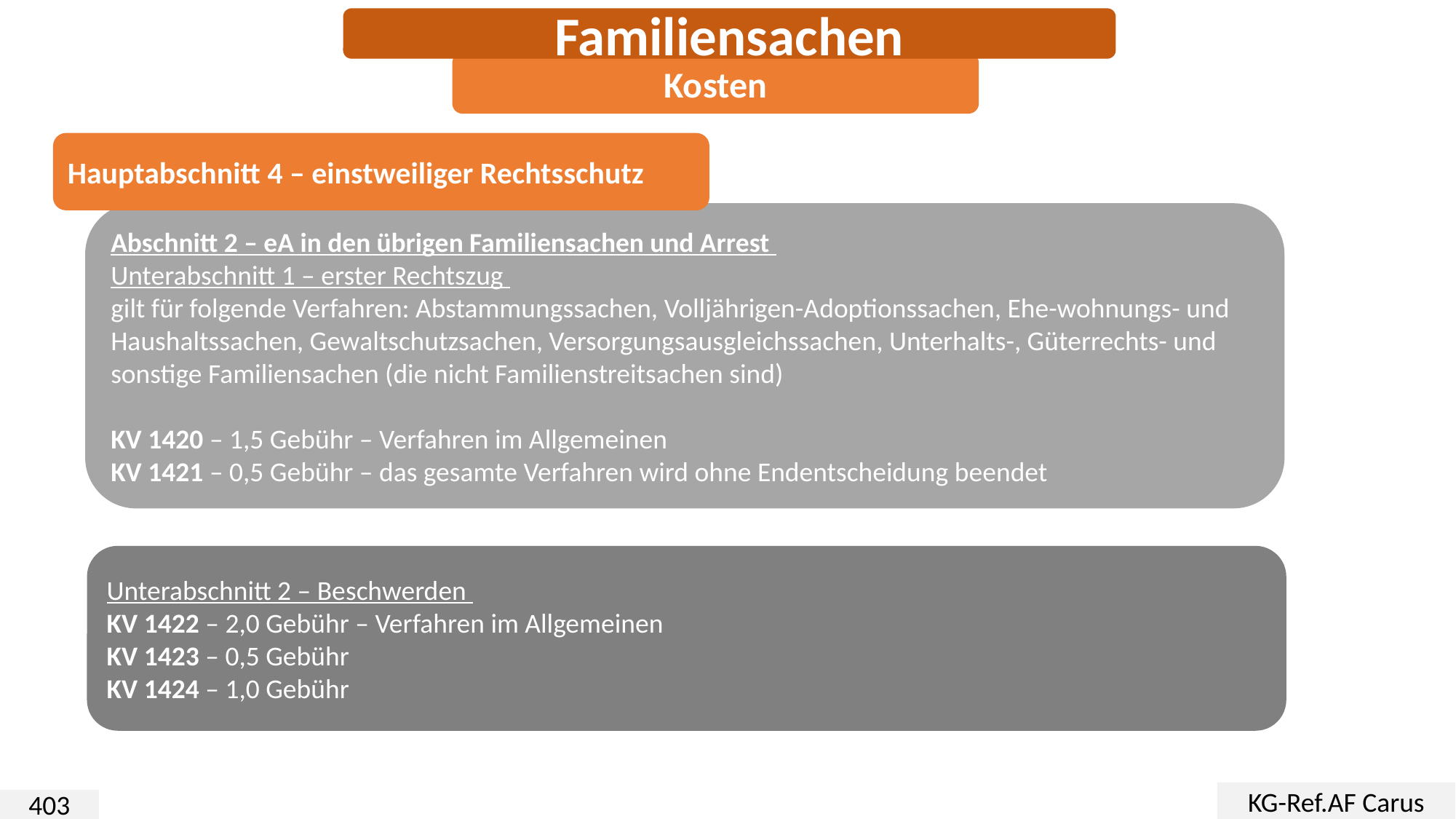

Familiensachen
Kosten
Hauptabschnitt 4 – einstweiliger Rechtsschutz
Abschnitt 2 – eA in den übrigen Familiensachen und Arrest
Unterabschnitt 1 – erster Rechtszug
gilt für folgende Verfahren: Abstammungssachen, Volljährigen-Adoptionssachen, Ehe-wohnungs- und Haushaltssachen, Gewaltschutzsachen, Versorgungsausgleichssachen, Unterhalts-, Güterrechts- und sonstige Familiensachen (die nicht Familienstreitsachen sind)

KV 1420 – 1,5 Gebühr – Verfahren im Allgemeinen
KV 1421 – 0,5 Gebühr – das gesamte Verfahren wird ohne Endentscheidung beendet
Unterabschnitt 2 – Beschwerden
KV 1422 – 2,0 Gebühr – Verfahren im Allgemeinen
KV 1423 – 0,5 Gebühr
KV 1424 – 1,0 Gebühr
KG-Ref.AF Carus
403